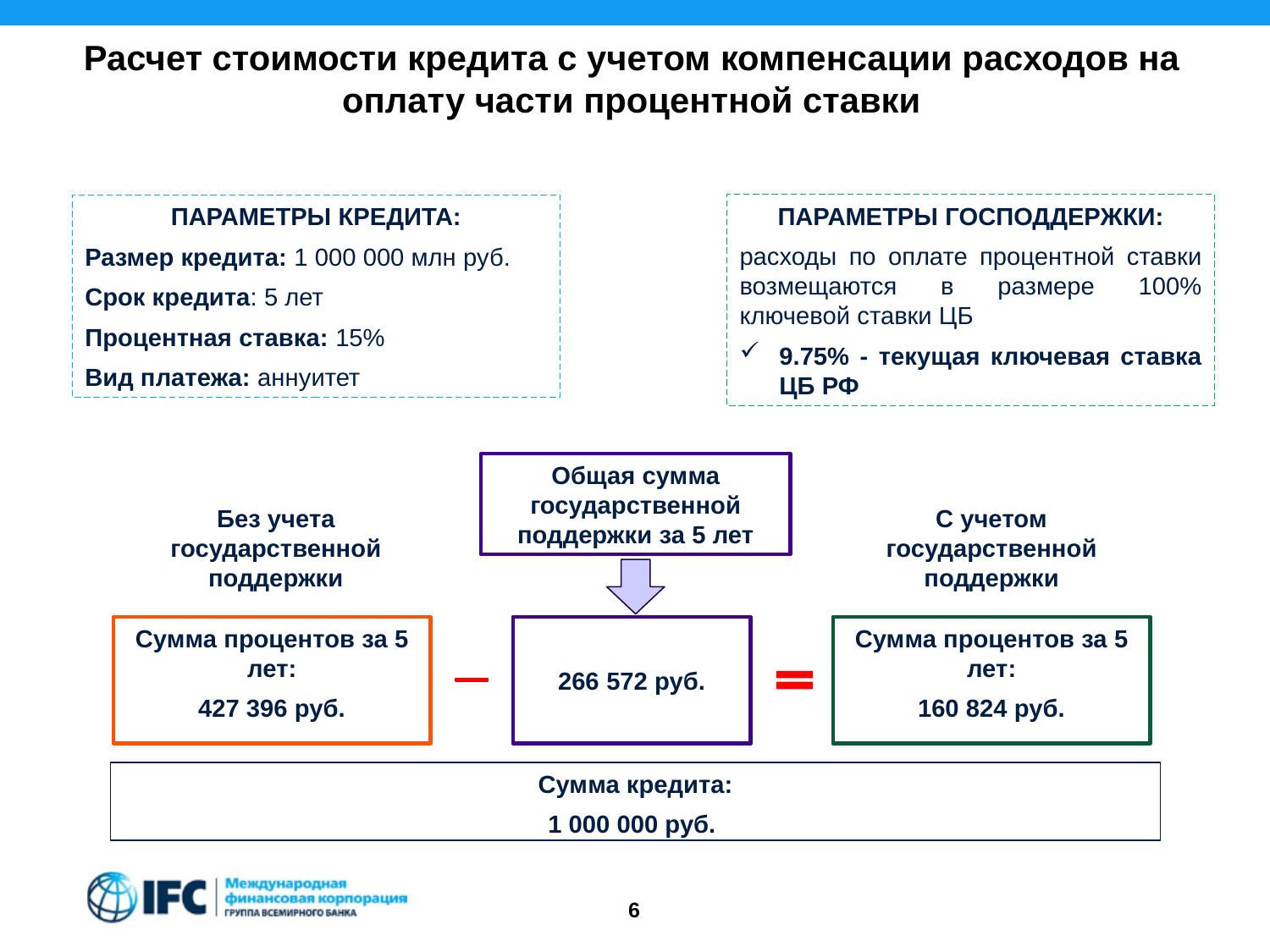

Расчет стоимости кредита с учетом компенсации расходов на оплату части процентной ставки
ПАРАМЕТРЫ ГОСПОДДЕРЖКИ:
расходы по оплате процентной ставки возмещаются в размере 100% ключевой ставки ЦБ
9.75% - текущая ключевая ставка ЦБ РФ
ПАРАМЕТРЫ КРЕДИТА:
Размер кредита: 1 000 000 млн руб.
Срок кредита: 5 лет
Процентная ставка: 15%
Вид платежа: аннуитет
Общая сумма государственной поддержки за 5 лет
Без учета государственной поддержки
С учетом государственной поддержки

Сумма процентов за 5 лет:
427 396 руб.
266 572 руб.
Сумма процентов за 5 лет:
160 824 руб.

Сумма кредита:
1 000 000 руб.